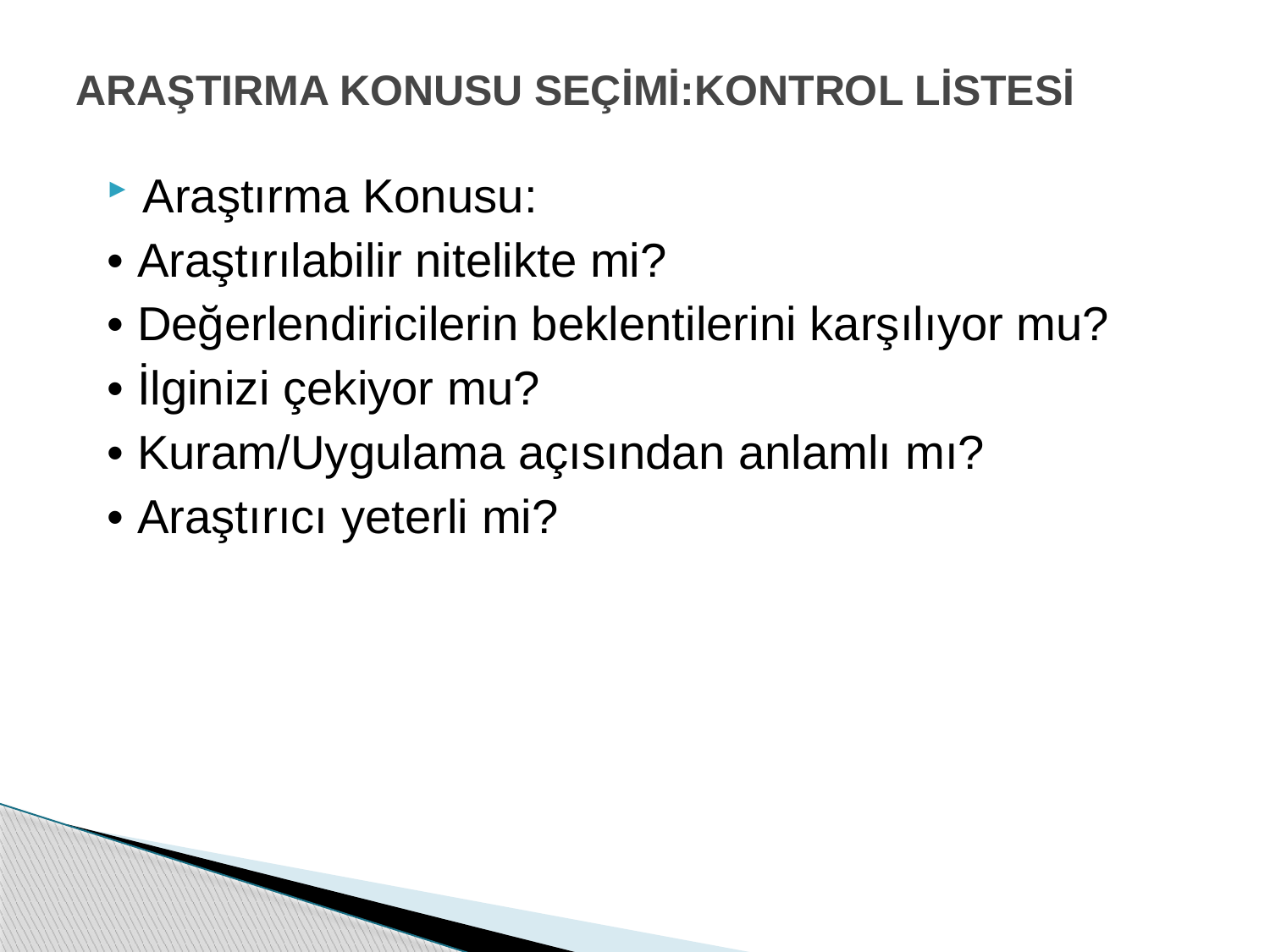

# ARAŞTIRMA KONUSU SEÇİMİ:KONTROL LİSTESİ
Araştırma Konusu:
• Araştırılabilir nitelikte mi?
• Değerlendiricilerin beklentilerini karşılıyor mu?
• İlginizi çekiyor mu?
• Kuram/Uygulama açısından anlamlı mı?
• Araştırıcı yeterli mi?